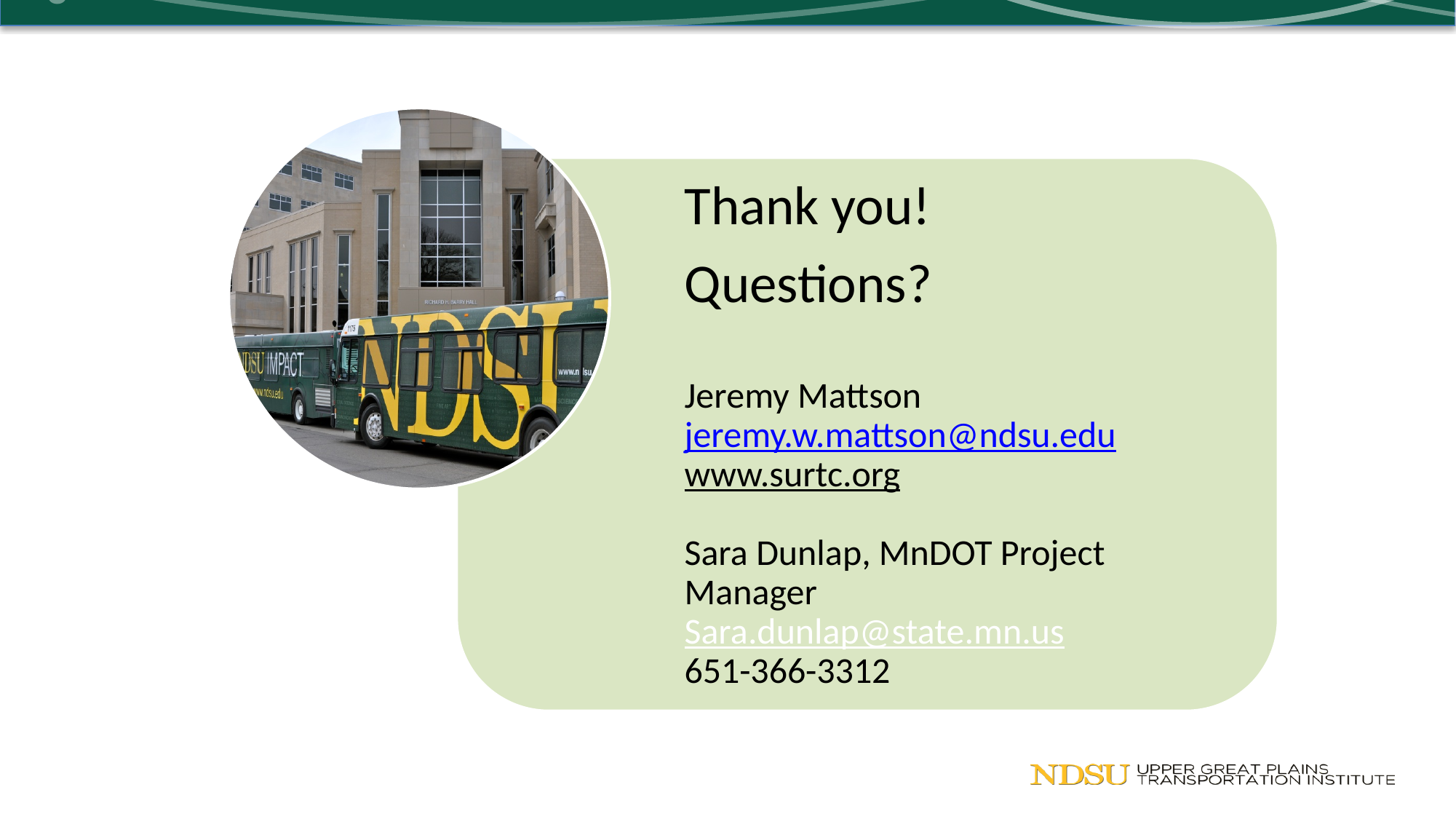

Thank you!
Questions?

Jeremy Mattson jeremy.w.mattson@ndsu.edu
www.surtc.org

Sara Dunlap, MnDOT Project Manager
Sara.dunlap@state.mn.us
651-366-3312